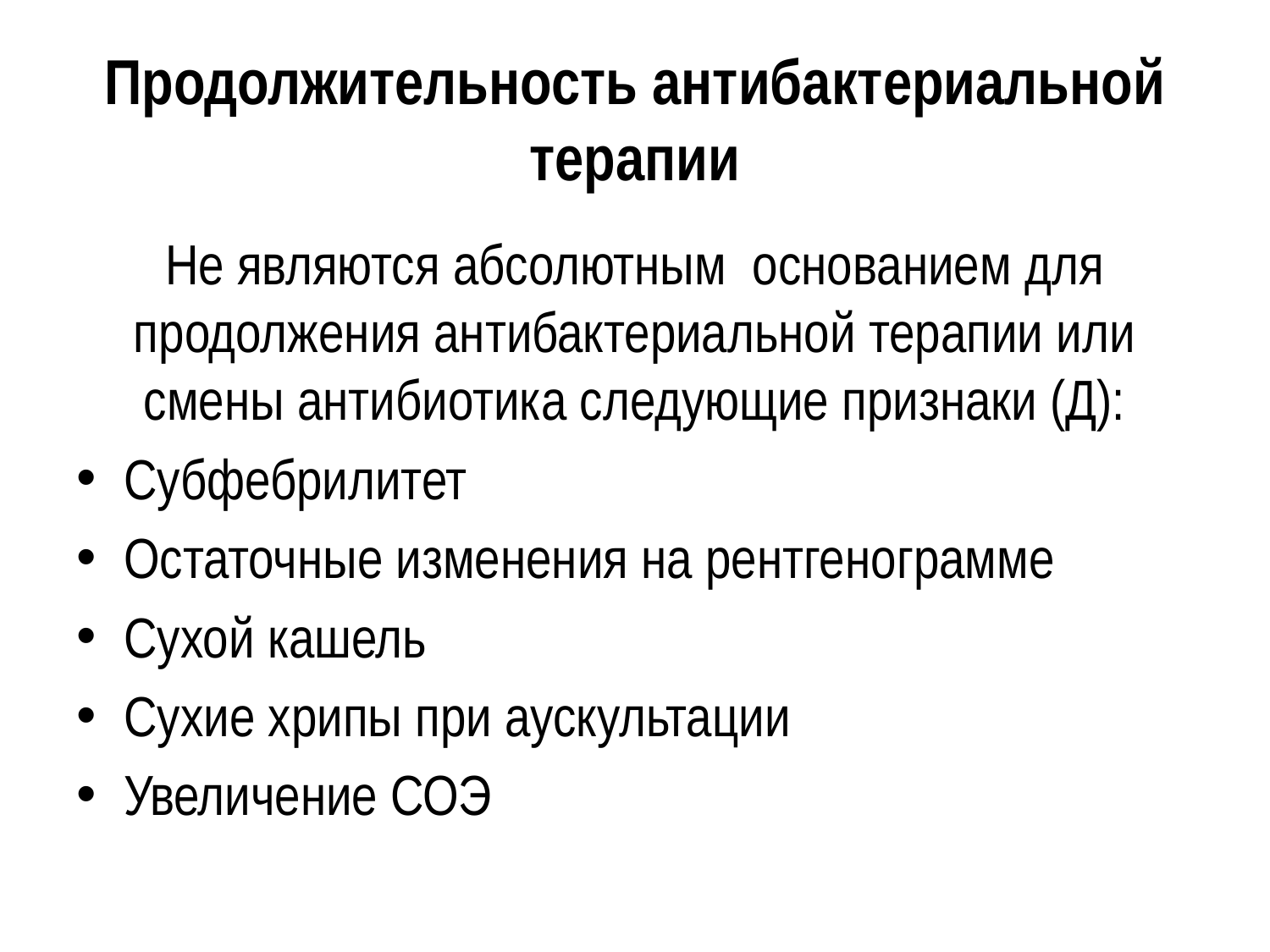

# Продолжительность антибактериальной терапии
Не являются абсолютным  основанием для продолжения антибактериальной терапии или смены антибиотика следующие признаки (Д):
Субфебрилитет
Остаточные изменения на рентгенограмме
Сухой кашель
Сухие хрипы при аускультации
Увеличение СОЭ